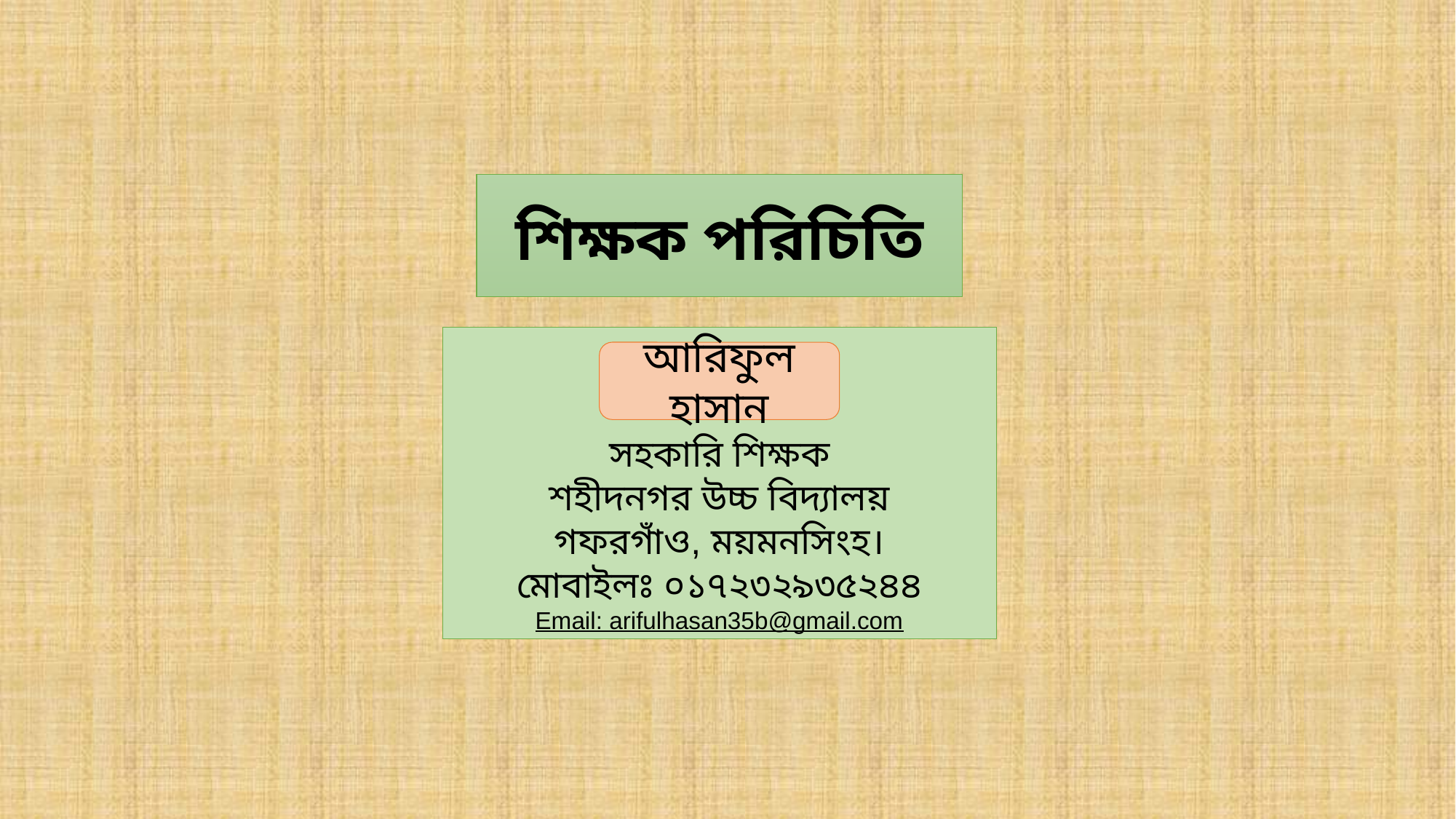

শিক্ষক পরিচিতি

সহকারি শিক্ষক
শহীদনগর উচ্চ বিদ্যালয়
গফরগাঁও, ময়মনসিংহ।
মোবাইলঃ ০১৭২৩২৯৩৫২৪৪
Email: arifulhasan35b@gmail.com

আরিফুল হাসান